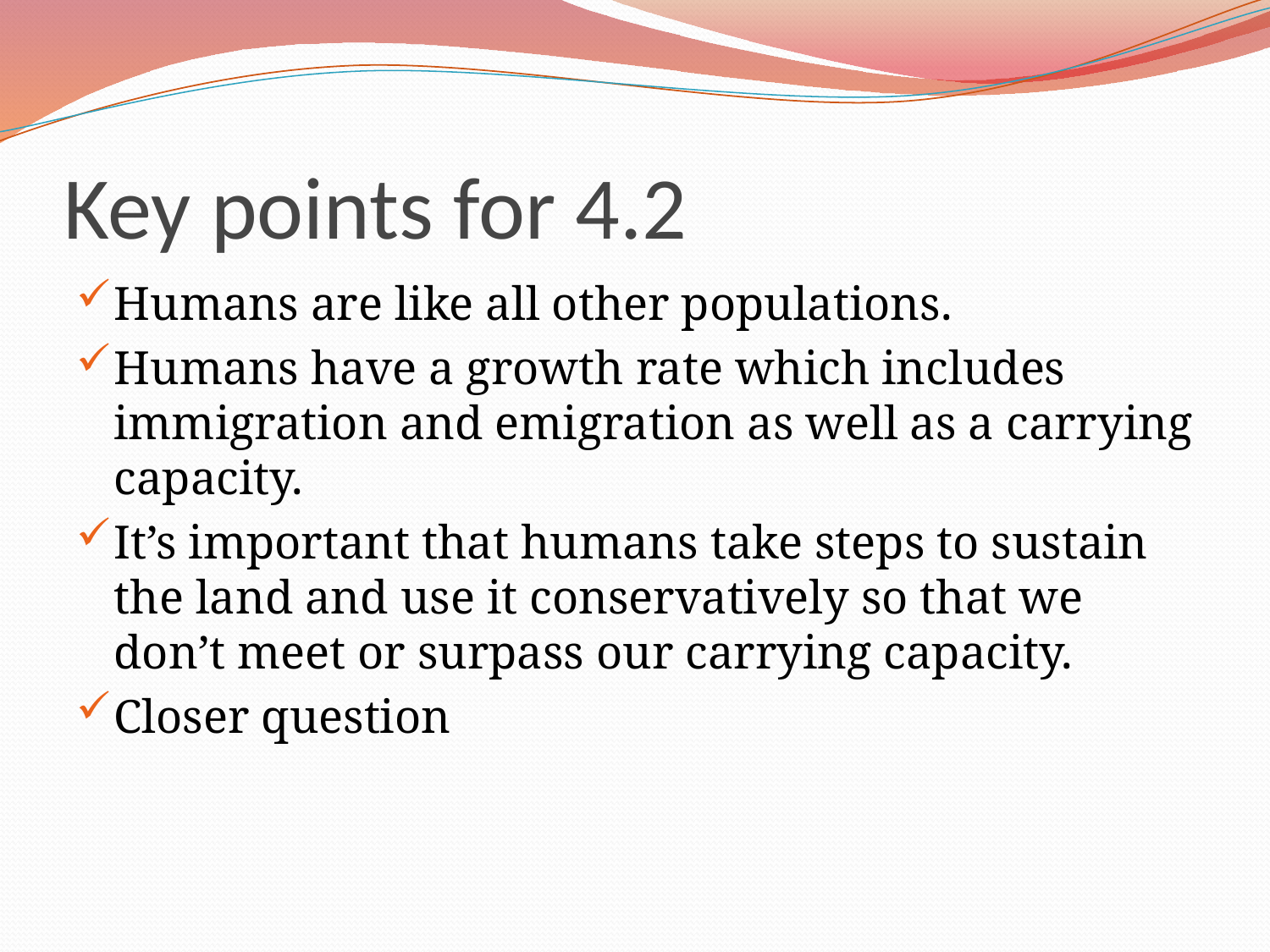

# Key points for 4.2
Humans are like all other populations.
Humans have a growth rate which includes immigration and emigration as well as a carrying capacity.
It’s important that humans take steps to sustain the land and use it conservatively so that we don’t meet or surpass our carrying capacity.
Closer question